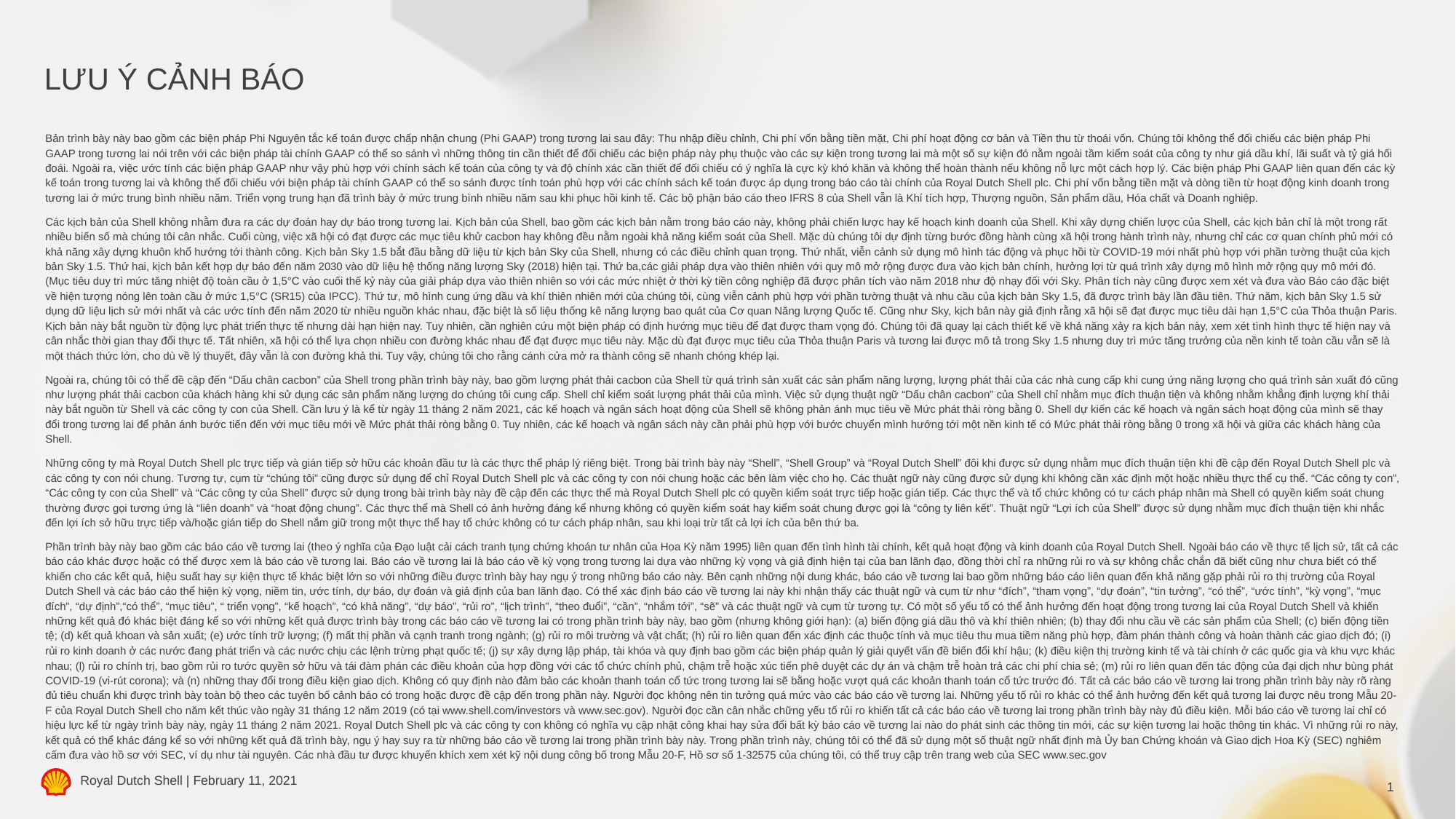

LƯU Ý CẢNH BÁO
Bản trình bày này bao gồm các biện pháp Phi Nguyên tắc kế toán được chấp nhận chung (Phi GAAP) trong tương lai sau đây: Thu nhập điều chỉnh, Chi phí vốn bằng tiền mặt, Chi phí hoạt động cơ bản và Tiền thu từ thoái vốn. Chúng tôi không thể đối chiếu các biện pháp Phi GAAP trong tương lai nói trên với các biện pháp tài chính GAAP có thể so sánh vì những thông tin cần thiết để đối chiếu các biện pháp này phụ thuộc vào các sự kiện trong tương lai mà một số sự kiện đó nằm ngoài tầm kiểm soát của công ty như giá dầu khí, lãi suất và tỷ giá hối đoái. Ngoài ra, việc ước tính các biện pháp GAAP như vậy phù hợp với chính sách kế toán của công ty và độ chính xác cần thiết để đối chiếu có ý nghĩa là cực kỳ khó khăn và không thể hoàn thành nếu không nỗ lực một cách hợp lý. Các biện pháp Phi GAAP liên quan đến các kỳ kế toán trong tương lai và không thể đối chiếu với biện pháp tài chính GAAP có thể so sánh được tính toán phù hợp với các chính sách kế toán được áp dụng trong báo cáo tài chính của Royal Dutch Shell plc. Chi phí vốn bằng tiền mặt và dòng tiền từ hoạt động kinh doanh trong tương lai ở mức trung bình nhiều năm. Triển vọng trung hạn đã trình bày ở mức trung bình nhiều năm sau khi phục hồi kinh tế. Các bộ phận báo cáo theo IFRS 8 của Shell vẫn là Khí tích hợp, Thượng nguồn, Sản phẩm dầu, Hóa chất và Doanh nghiệp.
Các kịch bản của Shell không nhằm đưa ra các dự đoán hay dự báo trong tương lai. Kịch bản của Shell, bao gồm các kịch bản nằm trong báo cáo này, không phải chiến lược hay kế hoạch kinh doanh của Shell. Khi xây dựng chiến lược của Shell, các kịch bản chỉ là một trong rất nhiều biến số mà chúng tôi cân nhắc. Cuối cùng, việc xã hội có đạt được các mục tiêu khử cacbon hay không đều nằm ngoài khả năng kiểm soát của Shell. Mặc dù chúng tôi dự định từng bước đồng hành cùng xã hội trong hành trình này, nhưng chỉ các cơ quan chính phủ mới có khả năng xây dựng khuôn khổ hướng tới thành công. Kịch bản Sky 1.5 bắt đầu bằng dữ liệu từ kịch bản Sky của Shell, nhưng có các điều chỉnh quan trọng. Thứ nhất, viễn cảnh sử dụng mô hình tác động và phục hồi từ COVID-19 mới nhất phù hợp với phần tường thuật của kịch bản Sky 1.5. Thứ hai, kịch bản kết hợp dự báo đến năm 2030 vào dữ liệu hệ thống năng lượng Sky (2018) hiện tại. Thứ ba,các giải pháp dựa vào thiên nhiên với quy mô mở rộng được đưa vào kịch bản chính, hưởng lợi từ quá trình xây dựng mô hình mở rộng quy mô mới đó. (Mục tiêu duy trì mức tăng nhiệt độ toàn cầu ở 1,5°C vào cuối thế kỷ này của giải pháp dựa vào thiên nhiên so với các mức nhiệt ở thời kỳ tiền công nghiệp đã được phân tích vào năm 2018 như độ nhạy đối với Sky. Phân tích này cũng được xem xét và đưa vào Báo cáo đặc biệt về hiện tượng nóng lên toàn cầu ở mức 1,5°C (SR15) của IPCC). Thứ tư, mô hình cung ứng dầu và khí thiên nhiên mới của chúng tôi, cùng viễn cảnh phù hợp với phần tường thuật và nhu cầu của kịch bản Sky 1.5, đã được trình bày lần đầu tiên. Thứ năm, kịch bản Sky 1.5 sử dụng dữ liệu lịch sử mới nhất và các ước tính đến năm 2020 từ nhiều nguồn khác nhau, đặc biệt là số liệu thống kê năng lượng bao quát của Cơ quan Năng lượng Quốc tế. Cũng như Sky, kịch bản này giả định rằng xã hội sẽ đạt được mục tiêu dài hạn 1,5°C của Thỏa thuận Paris. Kịch bản này bắt nguồn từ động lực phát triển thực tế nhưng dài hạn hiện nay. Tuy nhiên, cần nghiên cứu một biện pháp có định hướng mục tiêu để đạt được tham vọng đó. Chúng tôi đã quay lại cách thiết kế về khả năng xảy ra kịch bản này, xem xét tình hình thực tế hiện nay và cân nhắc thời gian thay đổi thực tế. Tất nhiên, xã hội có thể lựa chọn nhiều con đường khác nhau để đạt được mục tiêu này. Mặc dù đạt được mục tiêu của Thỏa thuận Paris và tương lai được mô tả trong Sky 1.5 nhưng duy trì mức tăng trưởng của nền kinh tế toàn cầu vẫn sẽ là một thách thức lớn, cho dù về lý thuyết, đây vẫn là con đường khả thi. Tuy vậy, chúng tôi cho rằng cánh cửa mở ra thành công sẽ nhanh chóng khép lại.
Ngoài ra, chúng tôi có thể đề cập đến “Dấu chân cacbon” của Shell trong phần trình bày này, bao gồm lượng phát thải cacbon của Shell từ quá trình sản xuất các sản phẩm năng lượng, lượng phát thải của các nhà cung cấp khi cung ứng năng lượng cho quá trình sản xuất đó cũng như lượng phát thải cacbon của khách hàng khi sử dụng các sản phẩm năng lượng do chúng tôi cung cấp. Shell chỉ kiểm soát lượng phát thải của mình. Việc sử dụng thuật ngữ “Dấu chân cacbon” của Shell chỉ nhằm mục đích thuận tiện và không nhằm khẳng định lượng khí thải này bắt nguồn từ Shell và các công ty con của Shell. Cần lưu ý là kể từ ngày 11 tháng 2 năm 2021, các kế hoạch và ngân sách hoạt động của Shell sẽ không phản ánh mục tiêu về Mức phát thải ròng bằng 0. Shell dự kiến các kế hoạch và ngân sách hoạt động của mình sẽ thay đổi trong tương lai để phản ánh bước tiến đến với mục tiêu mới về Mức phát thải ròng bằng 0. Tuy nhiên, các kế hoạch và ngân sách này cần phải phù hợp với bước chuyển mình hướng tới một nền kinh tế có Mức phát thải ròng bằng 0 trong xã hội và giữa các khách hàng của Shell.
Những công ty mà Royal Dutch Shell plc trực tiếp và gián tiếp sở hữu các khoản đầu tư là các thực thể pháp lý riêng biệt. Trong bài trình bày này “Shell”, “Shell Group” và “Royal Dutch Shell” đôi khi được sử dụng nhằm mục đích thuận tiện khi đề cập đến Royal Dutch Shell plc và các công ty con nói chung. Tương tự, cụm từ “chúng tôi” cũng được sử dụng để chỉ Royal Dutch Shell plc và các công ty con nói chung hoặc các bên làm việc cho họ. Các thuật ngữ này cũng được sử dụng khi không cần xác định một hoặc nhiều thực thể cụ thể. “Các công ty con”, “Các công ty con của Shell” và “Các công ty của Shell” được sử dụng trong bài trình bày này đề cập đến các thực thể mà Royal Dutch Shell plc có quyền kiểm soát trực tiếp hoặc gián tiếp. Các thực thể và tổ chức không có tư cách pháp nhân mà Shell có quyền kiểm soát chung thường được gọi tương ứng là “liên doanh” và “hoạt động chung”. Các thực thể mà Shell có ảnh hưởng đáng kể nhưng không có quyền kiểm soát hay kiểm soát chung được gọi là “công ty liên kết”. Thuật ngữ “Lợi ích của Shell” được sử dụng nhằm mục đích thuận tiện khi nhắc đến lợi ích sở hữu trực tiếp và/hoặc gián tiếp do Shell nắm giữ trong một thực thể hay tổ chức không có tư cách pháp nhân, sau khi loại trừ tất cả lợi ích của bên thứ ba.
Phần trình bày này bao gồm các báo cáo về tương lai (theo ý nghĩa của Đạo luật cải cách tranh tụng chứng khoán tư nhân của Hoa Kỳ năm 1995) liên quan đến tình hình tài chính, kết quả hoạt động và kinh doanh của Royal Dutch Shell. Ngoài báo cáo về thực tế lịch sử, tất cả các báo cáo khác được hoặc có thể được xem là báo cáo về tương lai. Báo cáo về tương lai là báo cáo về kỳ vọng trong tương lai dựa vào những kỳ vọng và giả định hiện tại của ban lãnh đạo, đồng thời chỉ ra những rủi ro và sự không chắc chắn đã biết cũng như chưa biết có thể khiến cho các kết quả, hiệu suất hay sự kiện thực tế khác biệt lớn so với những điều được trình bày hay ngụ ý trong những báo cáo này. Bên cạnh những nội dung khác, báo cáo về tương lai bao gồm những báo cáo liên quan đến khả năng gặp phải rủi ro thị trường của Royal Dutch Shell và các báo cáo thể hiện kỳ vọng, niềm tin, ước tính, dự báo, dự đoán và giả định của ban lãnh đạo. Có thể xác định báo cáo về tương lai này khi nhận thấy các thuật ngữ và cụm từ như “đích”, “tham vọng”, “dự đoán”, “tin tưởng”, “có thể”, “ước tính”, “kỳ vọng”, “mục đích”, “dự định”,“có thể”, “mục tiêu”, “ triển vọng”, “kế hoạch”, “có khả năng”, “dự báo”, “rủi ro”, “lịch trình”, “theo đuổi”, “cần”, “nhắm tới”, “sẽ” và các thuật ngữ và cụm từ tương tự. Có một số yếu tố có thể ảnh hưởng đến hoạt động trong tương lai của Royal Dutch Shell và khiến những kết quả đó khác biệt đáng kể so với những kết quả được trình bày trong các báo cáo về tương lai có trong phần trình bày này, bao gồm (nhưng không giới hạn): (a) biến động giá dầu thô và khí thiên nhiên; (b) thay đổi nhu cầu về các sản phẩm của Shell; (c) biến động tiền tệ; (d) kết quả khoan và sản xuất; (e) ước tính trữ lượng; (f) mất thị phần và cạnh tranh trong ngành; (g) rủi ro môi trường và vật chất; (h) rủi ro liên quan đến xác định các thuộc tính và mục tiêu thu mua tiềm năng phù hợp, đàm phán thành công và hoàn thành các giao dịch đó; (i) rủi ro kinh doanh ở các nước đang phát triển và các nước chịu các lệnh trừng phạt quốc tế; (j) sự xây dựng lập pháp, tài khóa và quy định bao gồm các biện pháp quản lý giải quyết vấn đề biến đổi khí hậu; (k) điều kiện thị trường kinh tế và tài chính ở các quốc gia và khu vực khác nhau; (l) rủi ro chính trị, bao gồm rủi ro tước quyền sở hữu và tái đàm phán các điều khoản của hợp đồng với các tổ chức chính phủ, chậm trễ hoặc xúc tiến phê duyệt các dự án và chậm trễ hoàn trả các chi phí chia sẻ; (m) rủi ro liên quan đến tác động của đại dịch như bùng phát COVID-19 (vi-rút corona); và (n) những thay đổi trong điều kiện giao dịch. Không có quy định nào đảm bảo các khoản thanh toán cổ tức trong tương lai sẽ bằng hoặc vượt quá các khoản thanh toán cổ tức trước đó. Tất cả các báo cáo về tương lai trong phần trình bày này rõ ràng đủ tiêu chuẩn khi được trình bày toàn bộ theo các tuyên bố cảnh báo có trong hoặc được đề cập đến trong phần này. Người đọc không nên tin tưởng quá mức vào các báo cáo về tương lai. Những yếu tố rủi ro khác có thể ảnh hưởng đến kết quả tương lai được nêu trong Mẫu 20-F của Royal Dutch Shell cho năm kết thúc vào ngày 31 tháng 12 năm 2019 (có tại www.shell.com/investors và www.sec.gov). Người đọc cần cân nhắc chững yếu tố rủi ro khiến tất cả các báo cáo về tương lai trong phần trình bày này đủ điều kiện. Mỗi báo cáo về tương lai chỉ có hiệu lực kể từ ngày trình bày này, ngày 11 tháng 2 năm 2021. Royal Dutch Shell plc và các công ty con không có nghĩa vụ cập nhật công khai hay sửa đổi bất kỳ báo cáo về tương lai nào do phát sinh các thông tin mới, các sự kiện tương lai hoặc thông tin khác. Vì những rủi ro này, kết quả có thể khác đáng kể so với những kết quả đã trình bày, ngụ ý hay suy ra từ những báo cáo về tương lai trong phần trình bày này. Trong phần trình này, chúng tôi có thể đã sử dụng một số thuật ngữ nhất định mà Ủy ban Chứng khoán và Giao dịch Hoa Kỳ (SEC) nghiêm cấm đưa vào hồ sơ với SEC, ví dụ như tài nguyên. Các nhà đầu tư được khuyến khích xem xét kỹ nội dung công bố trong Mẫu 20-F, Hồ sơ số 1-32575 của chúng tôi, có thể truy cập trên trang web của SEC www.sec.gov

1